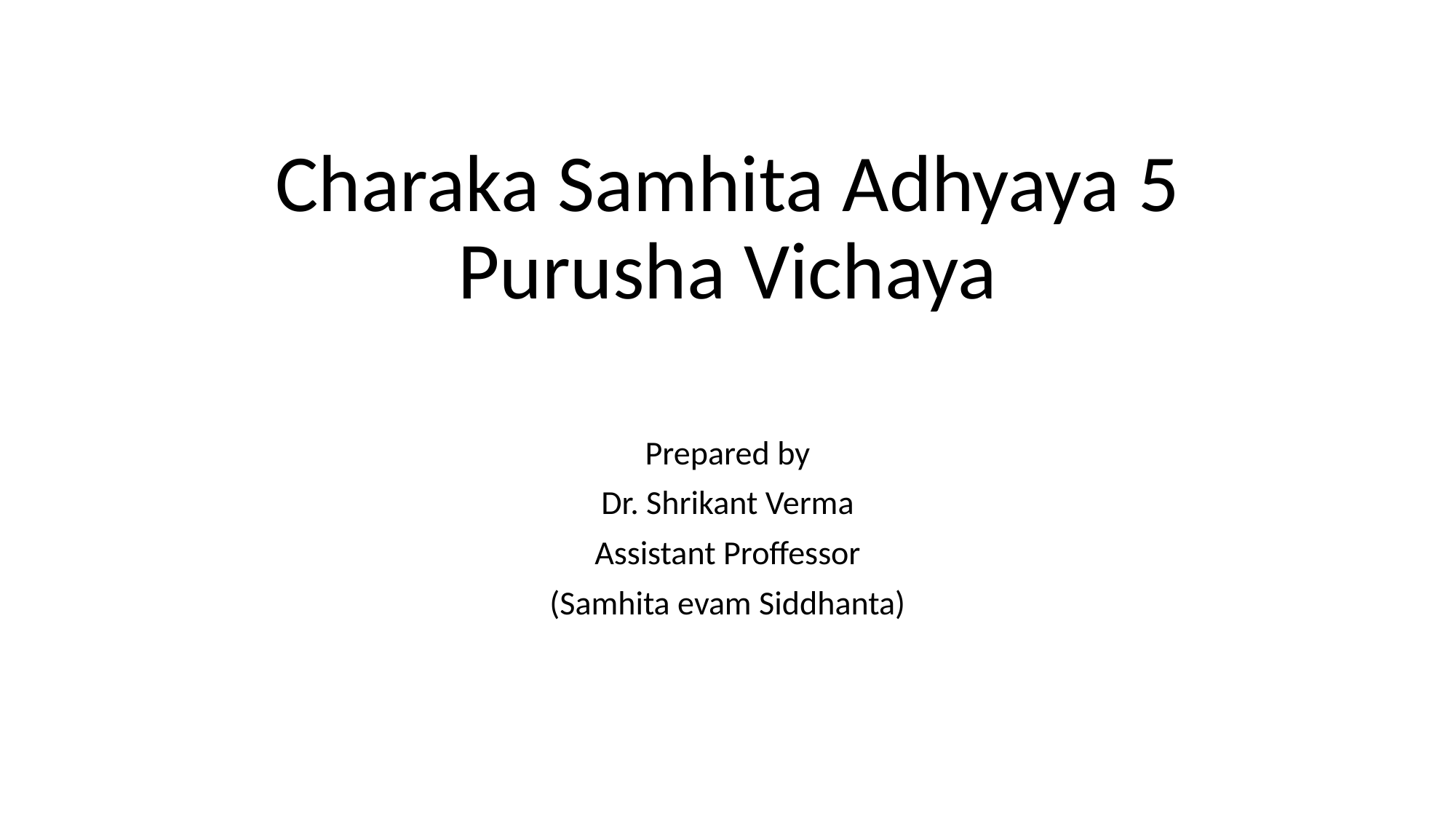

# Charaka Samhita Adhyaya 5 Purusha Vichaya
Prepared by
Dr. Shrikant Verma
Assistant Proffessor
(Samhita evam Siddhanta)